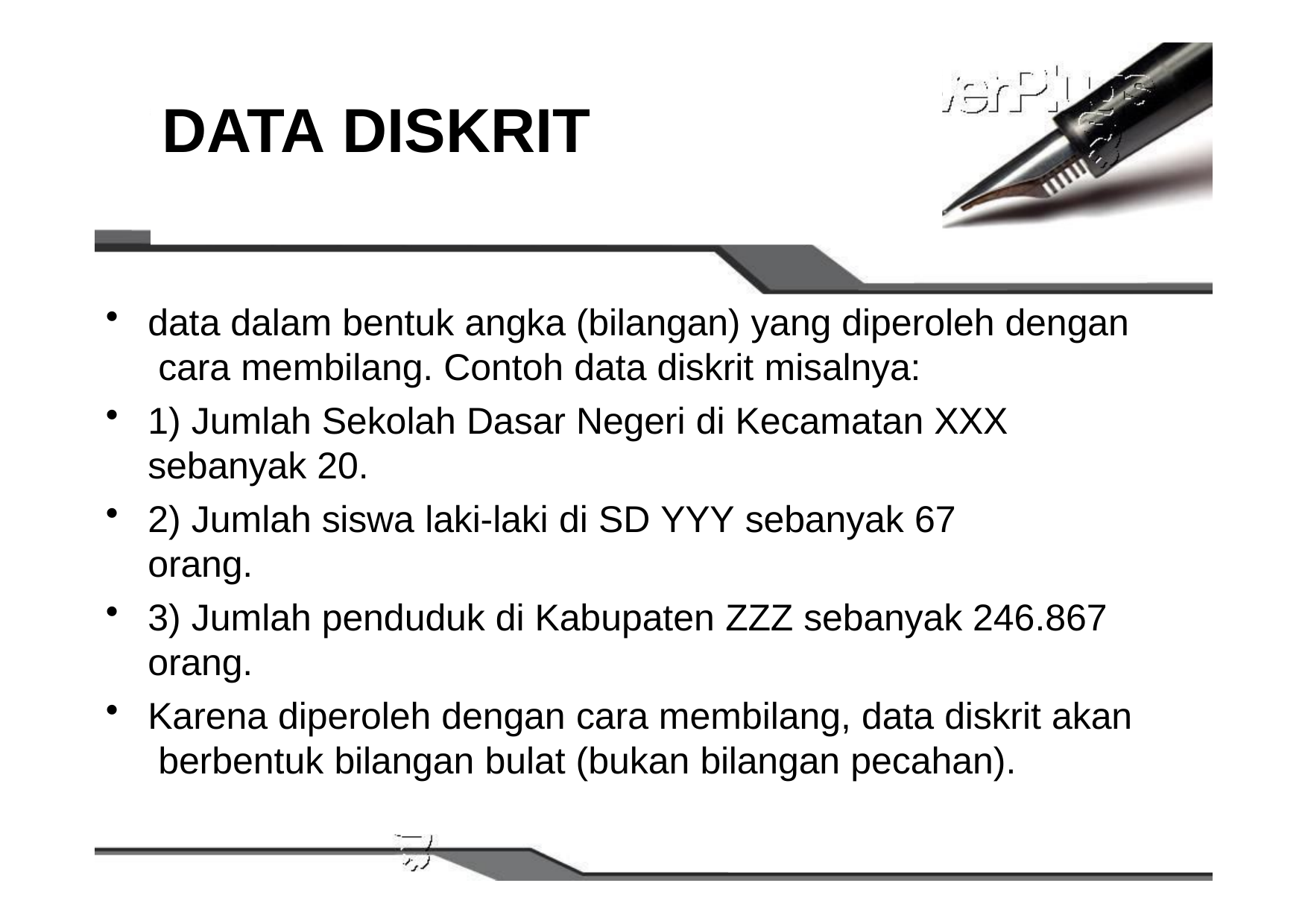

# DATA DISKRIT

data dalam bentuk angka (bilangan) yang diperoleh dengan  cara membilang. Contoh data diskrit misalnya:
1)	Jumlah Sekolah Dasar Negeri di Kecamatan XXX  sebanyak 20.
2)	Jumlah siswa laki-laki di SD YYY sebanyak 67 orang.
3)	Jumlah penduduk di Kabupaten ZZZ sebanyak 246.867  orang.
Karena diperoleh dengan cara membilang, data diskrit akan  berbentuk bilangan bulat (bukan bilangan pecahan).